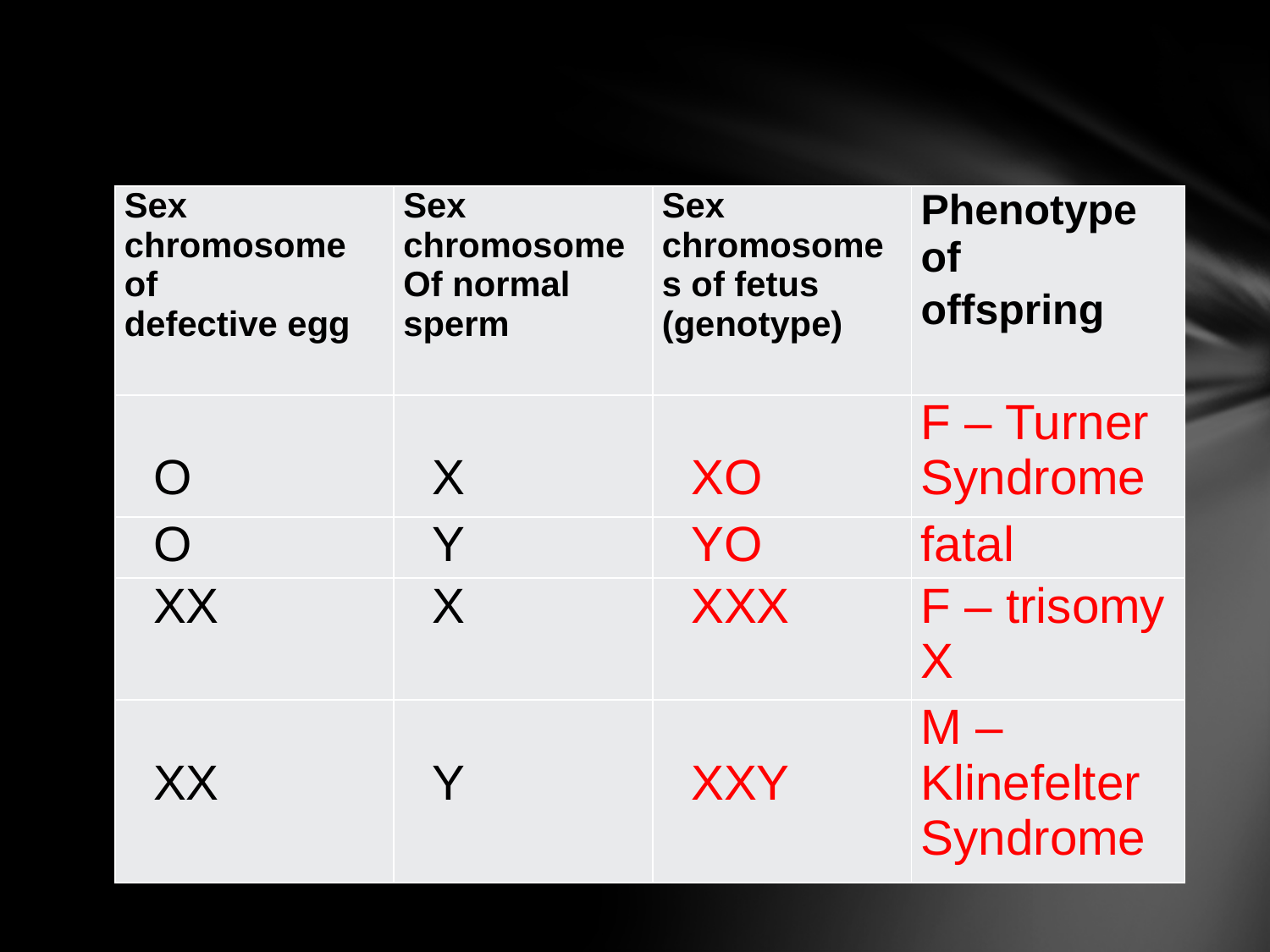

#
| Sex chromosome of defective egg | Sex chromosome Of normal sperm | Sex chromosomes of fetus (genotype) | Phenotype of offspring |
| --- | --- | --- | --- |
| O | X | XO | F – Turner Syndrome |
| O | Y | YO | fatal |
| XX | X | XXX | F – trisomy X |
| XX | Y | XXY | M –Klinefelter Syndrome |